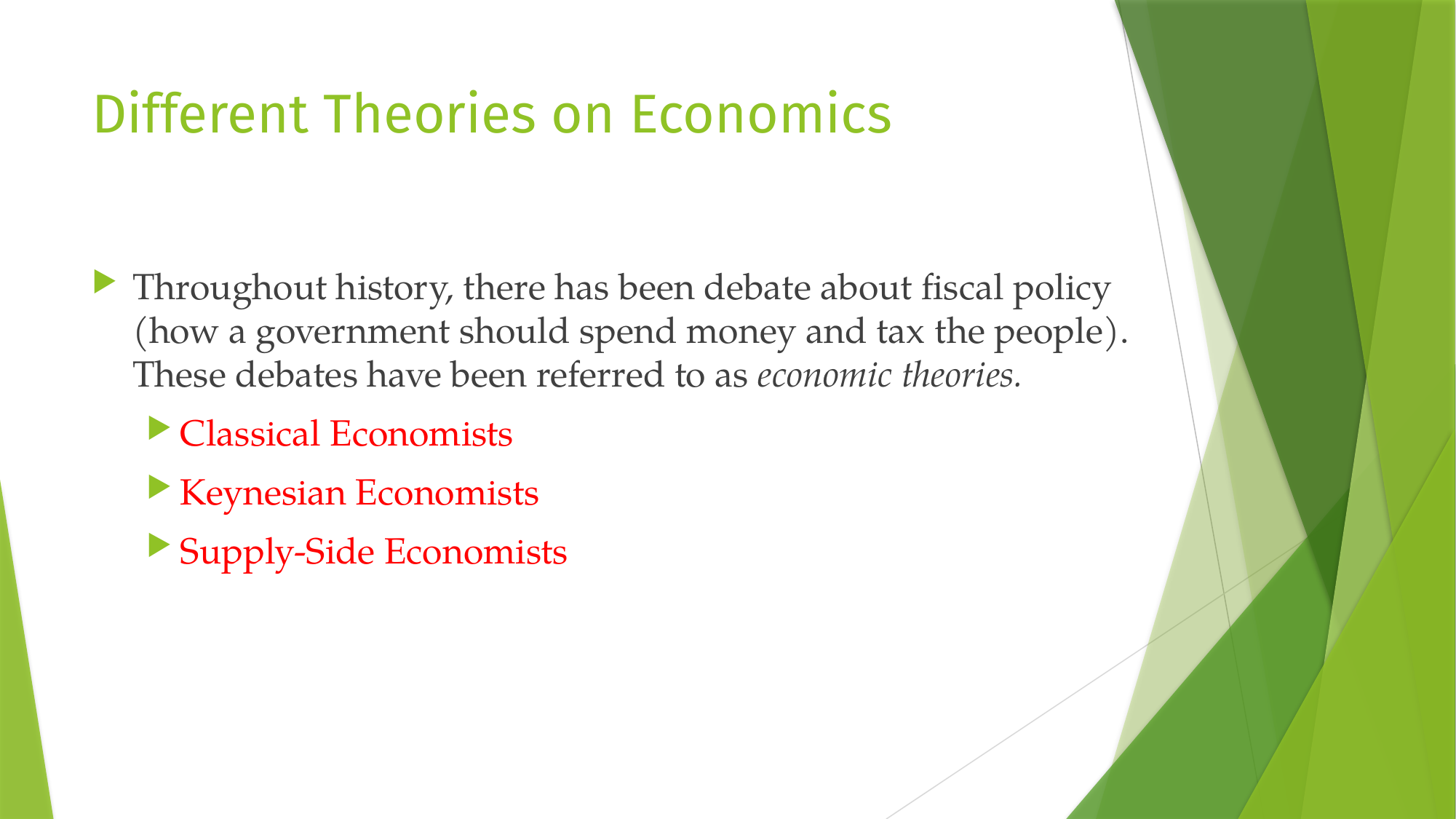

# Different Theories on Economics
Throughout history, there has been debate about fiscal policy (how a government should spend money and tax the people).  These debates have been referred to as economic theories.
Classical Economists
Keynesian Economists
Supply-Side Economists